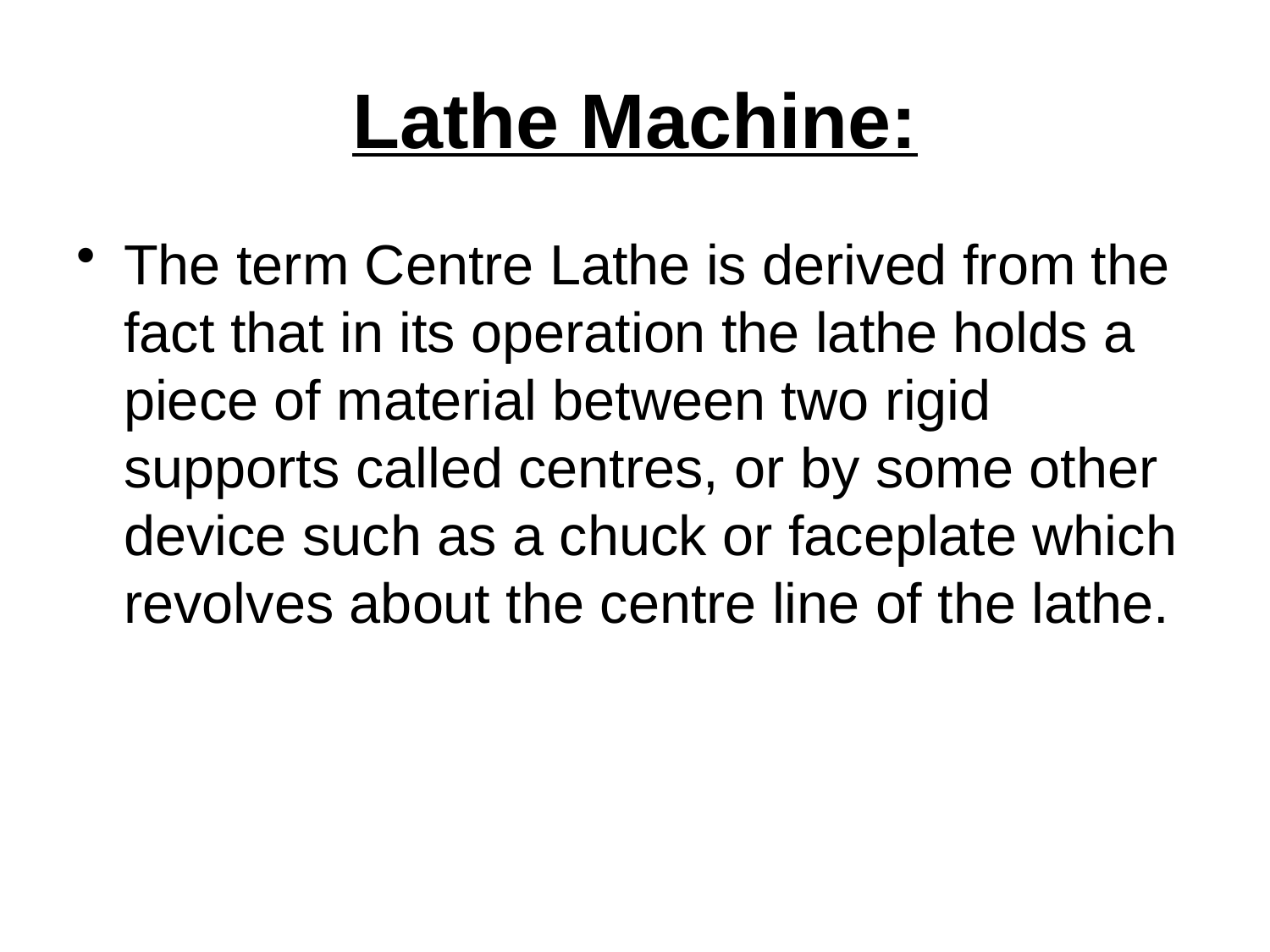

# Lathe Machine:
The term Centre Lathe is derived from the fact that in its operation the lathe holds a piece of material between two rigid supports called centres, or by some other device such as a chuck or faceplate which revolves about the centre line of the lathe.